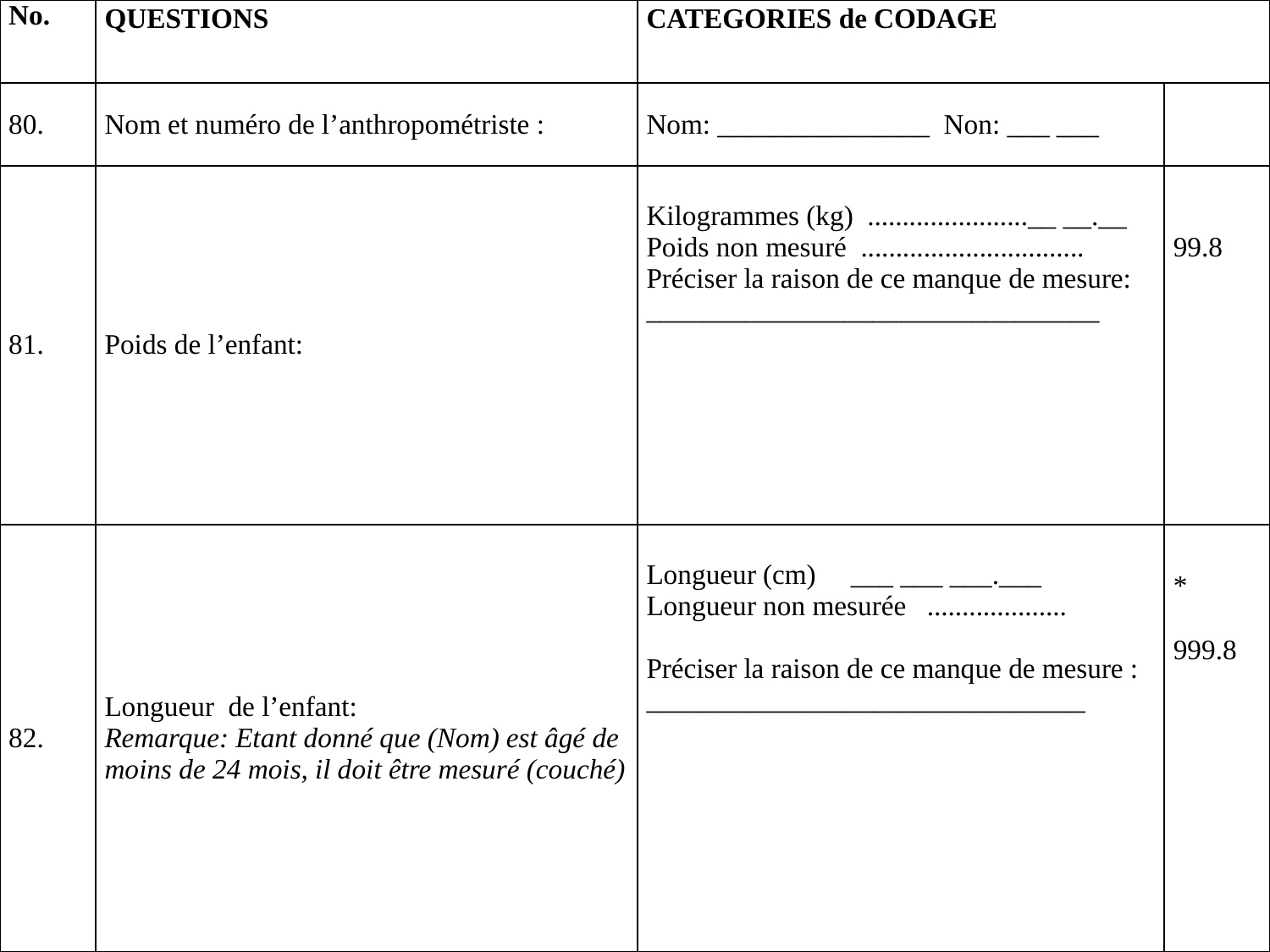

| No. | QUESTIONS | CATEGORIES de CODAGE |  |
| --- | --- | --- | --- |
| 80. | Nom et numéro de l’anthropométriste : | Nom: \_\_\_\_\_\_\_\_\_\_\_\_\_\_\_ Non: \_\_\_ \_\_\_ |  |
| 81. | Poids de l’enfant: | Kilogrammes (kg) .......................\_\_ \_\_.\_\_ Poids non mesuré ................................ Préciser la raison de ce manque de mesure: \_\_\_\_\_\_\_\_\_\_\_\_\_\_\_\_\_\_\_\_\_\_\_\_\_\_\_\_\_\_\_\_ | 99.8 |
| 82. | Longueur de l’enfant: Remarque: Etant donné que (Nom) est âgé de moins de 24 mois, il doit être mesuré (couché) | Longueur (cm) \_\_\_ \_\_\_ \_\_\_.\_\_\_ Longueur non mesurée .................... Préciser la raison de ce manque de mesure : \_\_\_\_\_\_\_\_\_\_\_\_\_\_\_\_\_\_\_\_\_\_\_\_\_\_\_\_\_\_\_ | \* 999.8 |